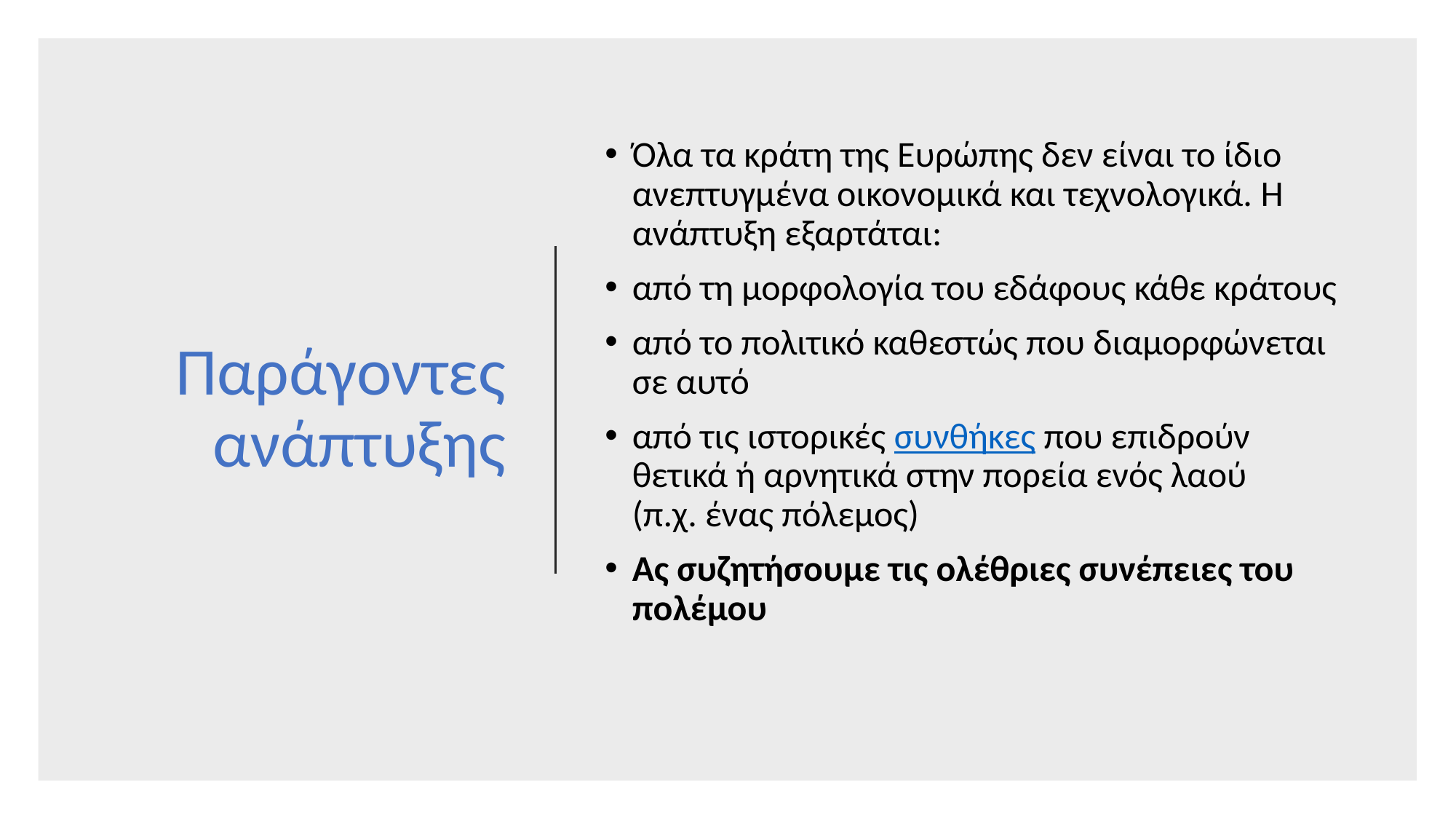

# Παράγοντες ανάπτυξης
Όλα τα κράτη της Ευρώπης δεν είναι το ίδιο ανεπτυγμένα οικονομικά και τεχνολογικά. Η ανάπτυξη εξαρτάται:
από τη μορφολογία του εδάφους κάθε κράτους
από το πολιτικό καθεστώς που διαμορφώνεται σε αυτό
από τις ιστορικές συνθήκες που επιδρούν θετικά ή αρνητικά στην πορεία ενός λαού (π.χ. ένας πόλεμος)
Ας συζητήσουμε τις ολέθριες συνέπειες του πολέμου